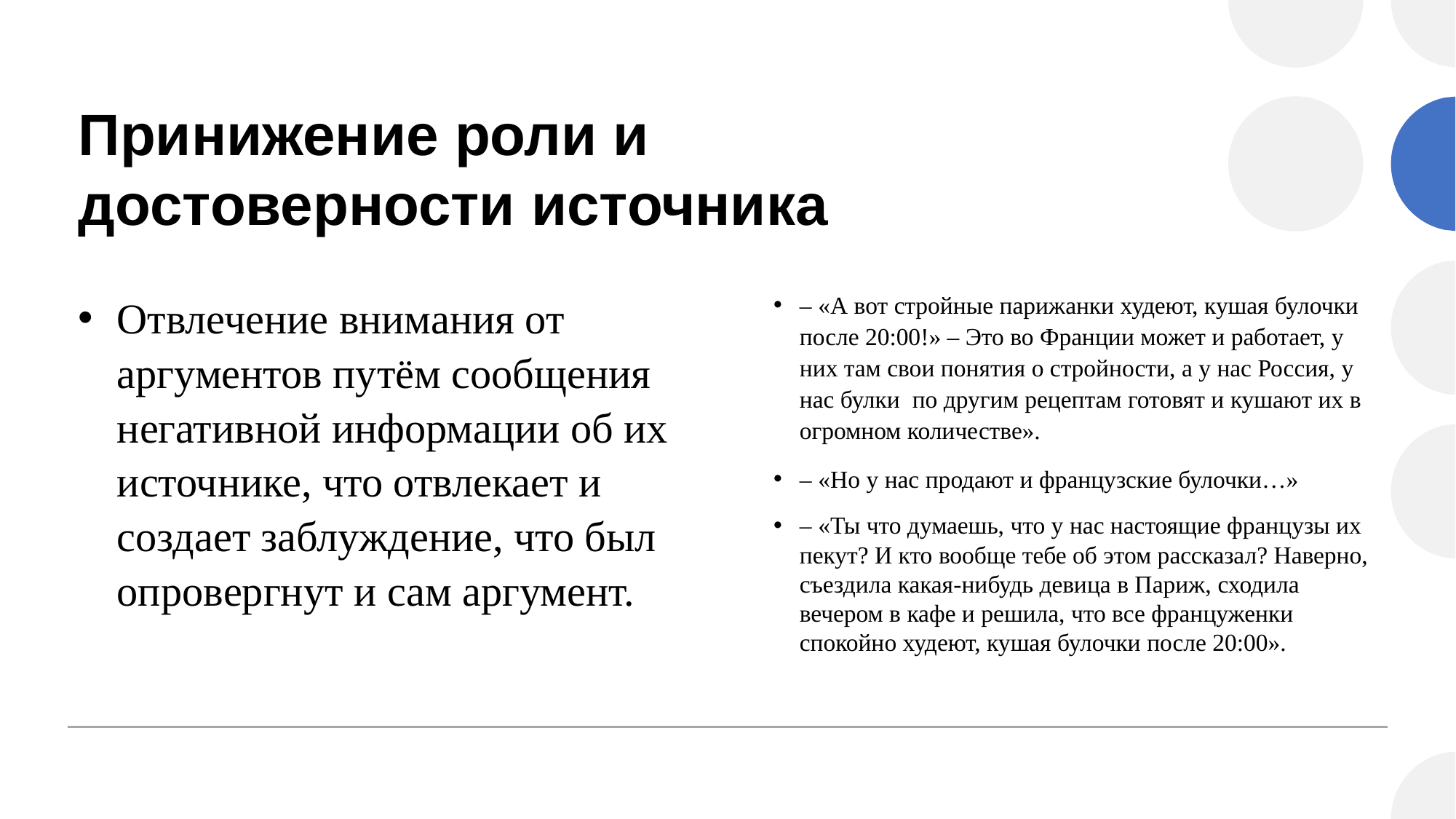

# Принижение роли и достоверности источника
Отвлечение внимания от аргументов путём сообщения негативной информации об их источнике, что отвлекает и создает заблуждение, что был опровергнут и сам аргумент.
– «А вот стройные парижанки худеют, кушая булочки после 20:00!» – Это во Франции может и работает, у них там свои понятия о стройности, а у нас Россия, у нас булки  по другим рецептам готовят и кушают их в огромном количестве».
– «Но у нас продают и французские булочки…»
– «Ты что думаешь, что у нас настоящие французы их пекут? И кто вообще тебе об этом рассказал? Наверно, съездила какая-нибудь девица в Париж, сходила вечером в кафе и решила, что все француженки спокойно худеют, кушая булочки после 20:00».